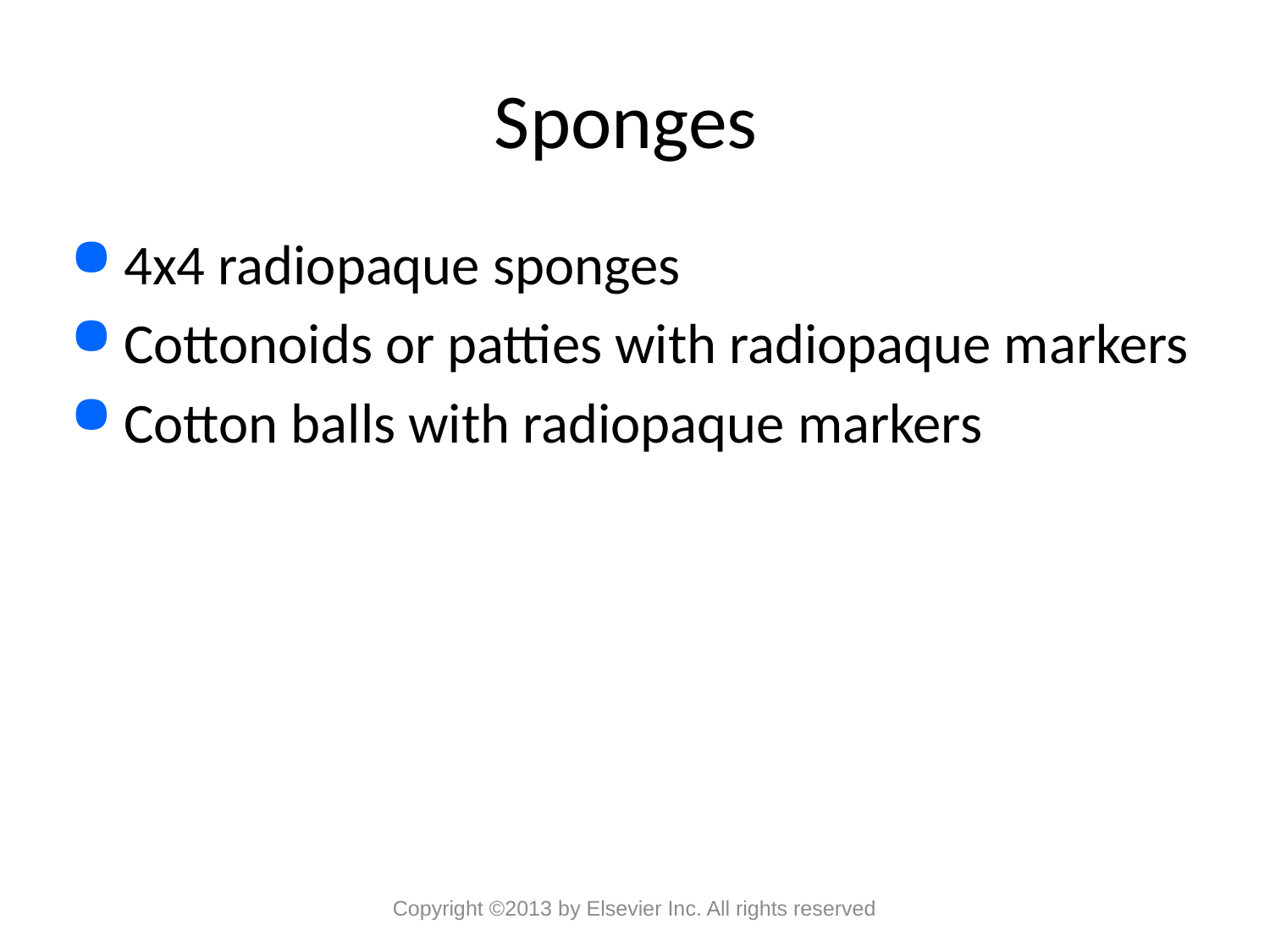

# Sponges
4x4 radiopaque sponges
Cottonoids or patties with radiopaque markers
Cotton balls with radiopaque markers

Copyright ©2013 by Elsevier Inc. All rights reserved